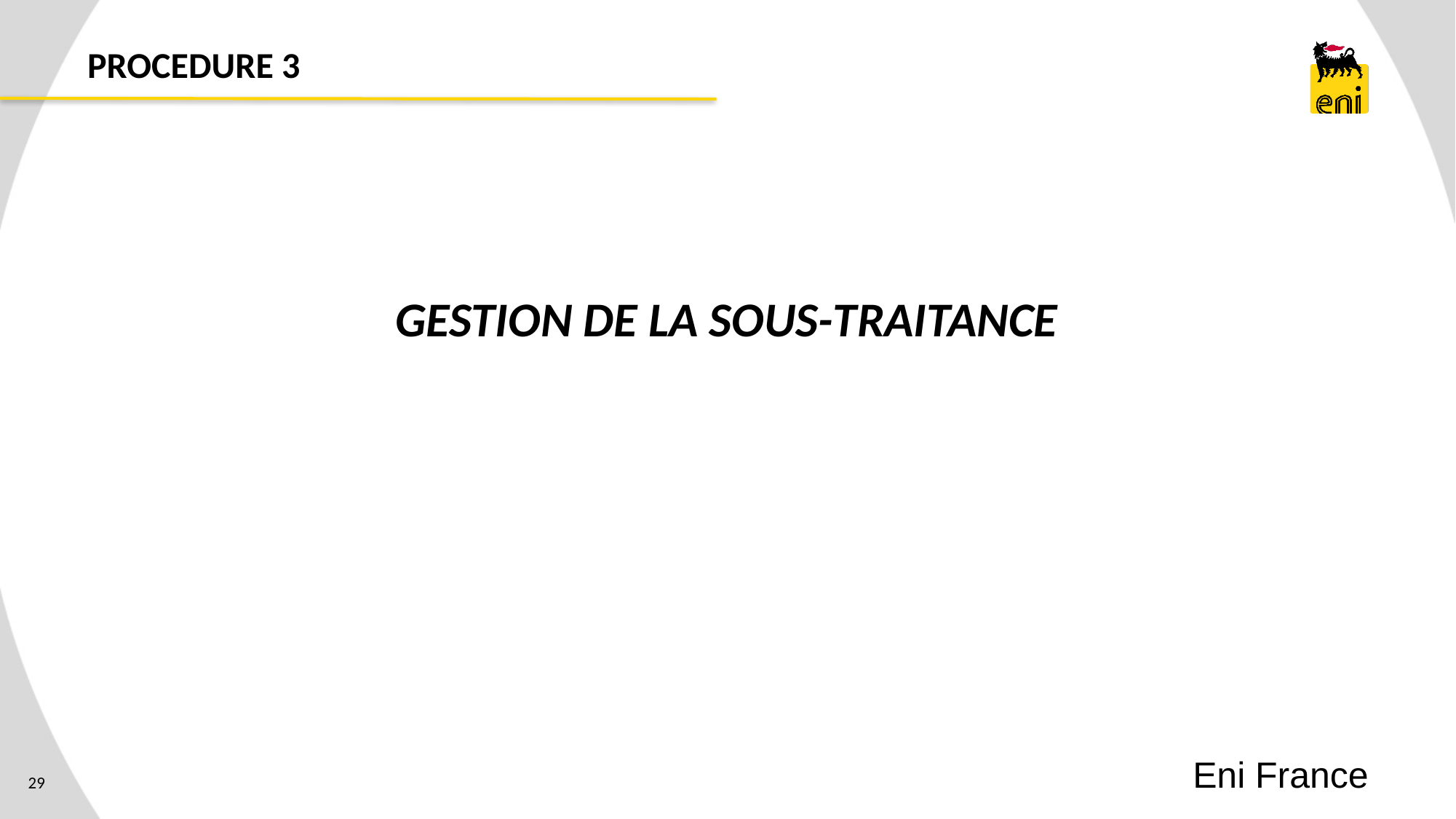

# PROCEDURE 3

GESTION DE LA SOUS-TRAITANCE
Eni France
29